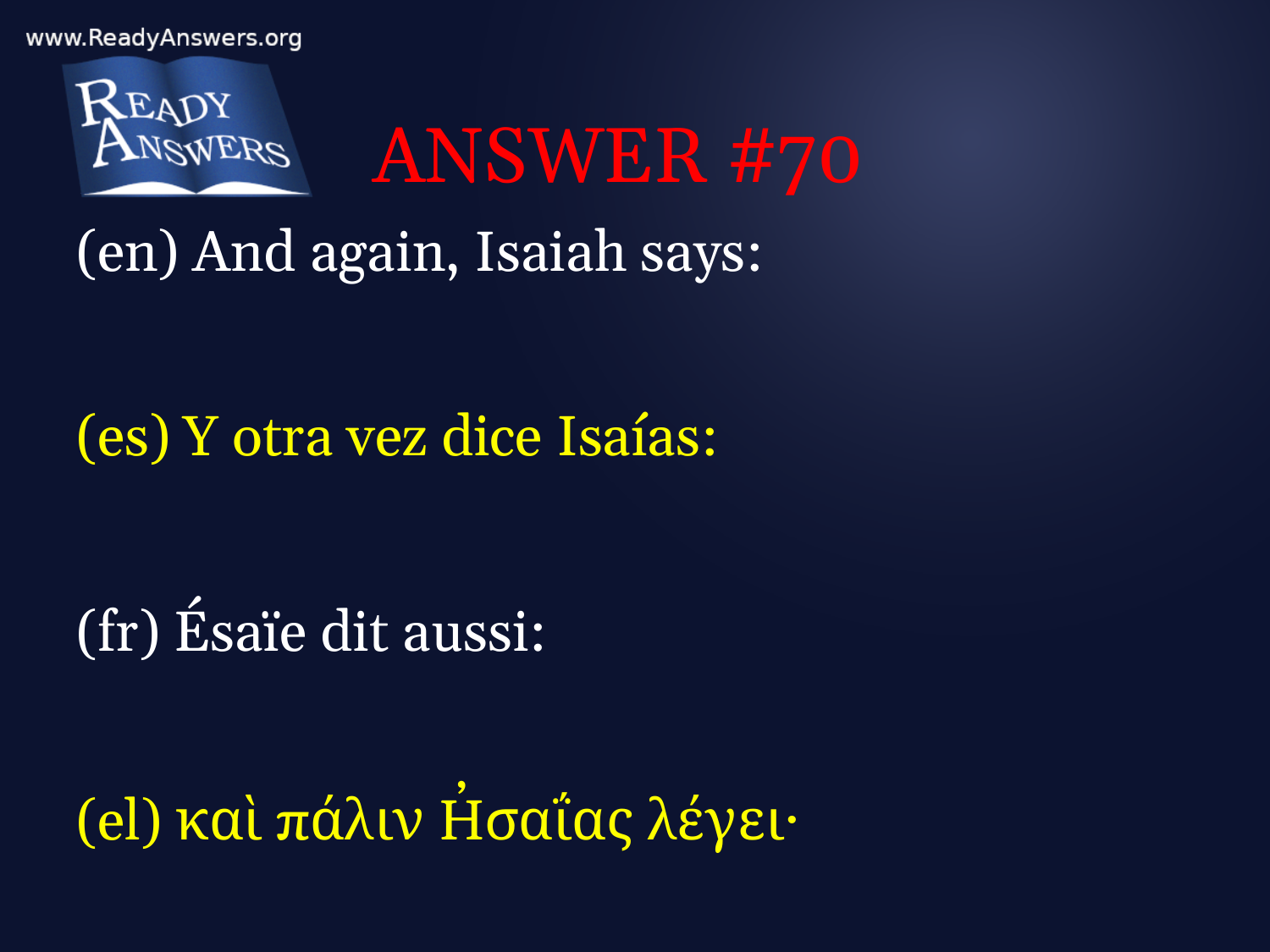

# ANSWER #70
(en) And again, Isaiah says:
(es) Y otra vez dice Isaías:
(fr) Ésaïe dit aussi:
(el) καὶ πάλιν Ἠσαΐας λέγει·